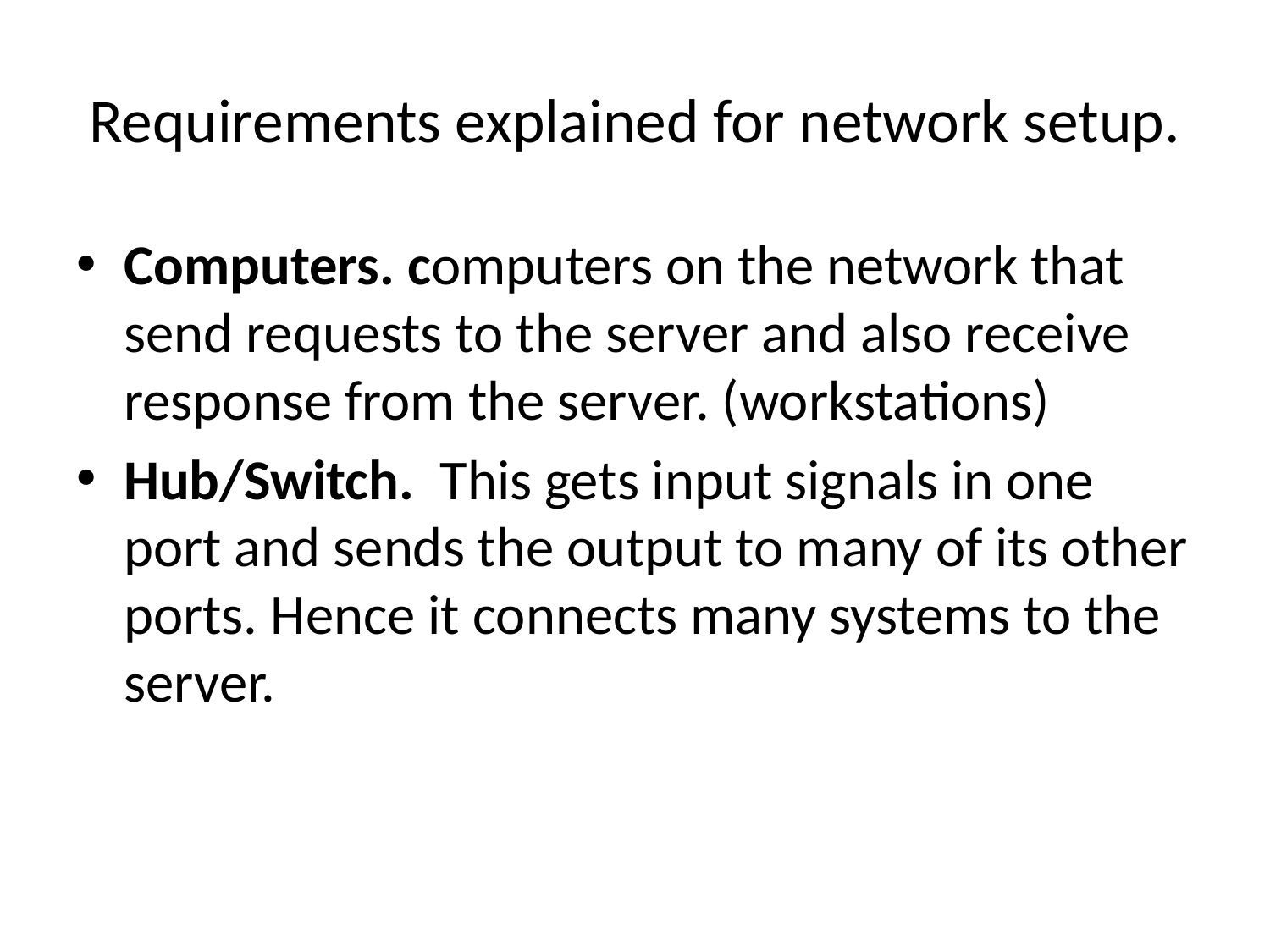

# Requirements explained for network setup.
Computers. computers on the network that send requests to the server and also receive response from the server. (workstations)
Hub/Switch.  This gets input signals in one port and sends the output to many of its other ports. Hence it connects many systems to the server.